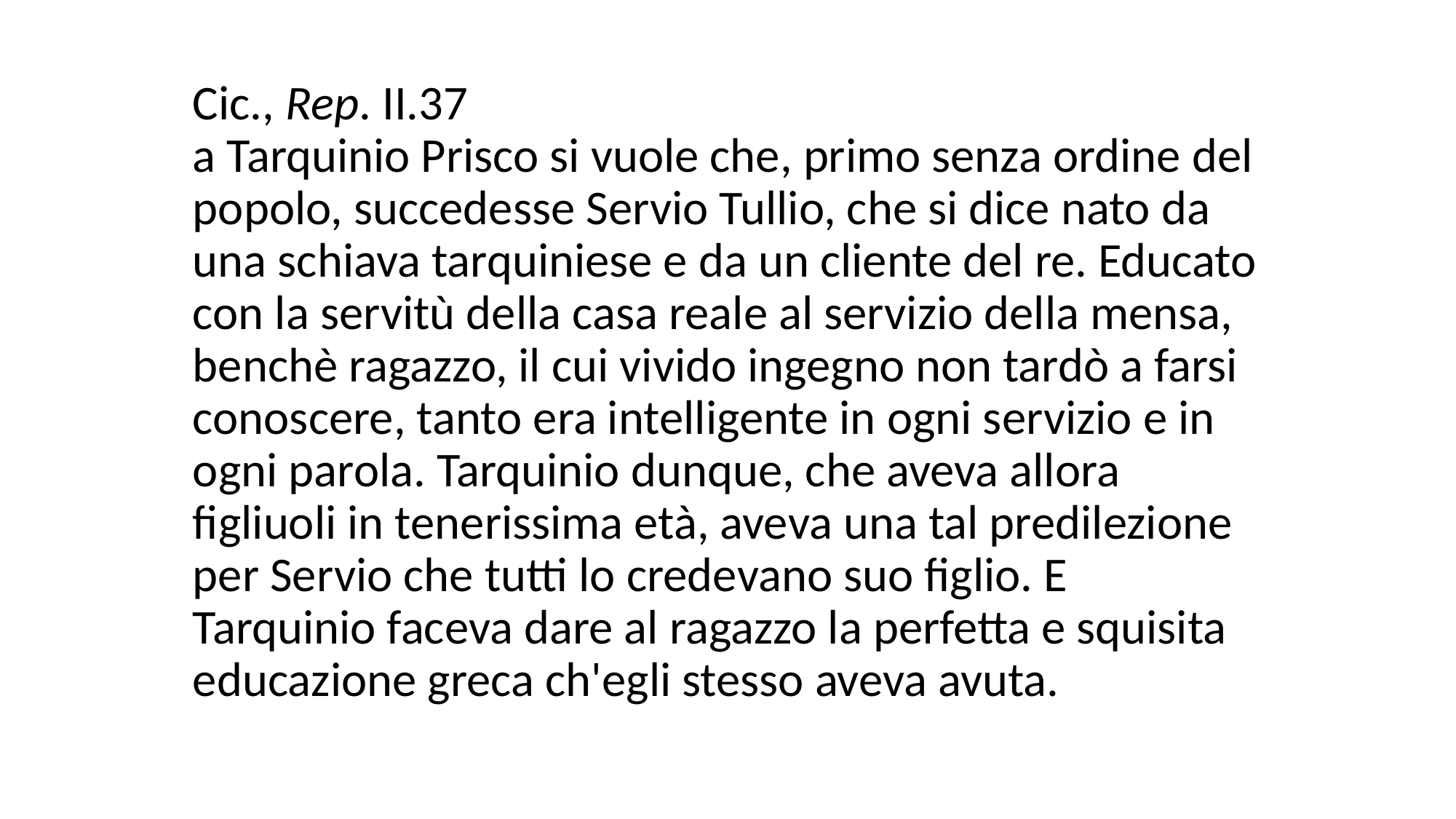

# Cic., Rep. II.37 a Tarquinio Prisco si vuole che, primo senza ordine del popolo, succedesse Servio Tullio, che si dice nato da una schiava tarquiniese e da un cliente del re. Educato con la servitù della casa reale al servizio della mensa, benchè ragazzo, il cui vivido ingegno non tardò a farsi conoscere, tanto era intelligente in ogni servizio e in ogni parola. Tarquinio dunque, che aveva allora figliuoli in tenerissima età, aveva una tal predilezione per Servio che tutti lo credevano suo figlio. E Tarquinio faceva dare al ragazzo la perfetta e squisita educazione greca ch'egli stesso aveva avuta.